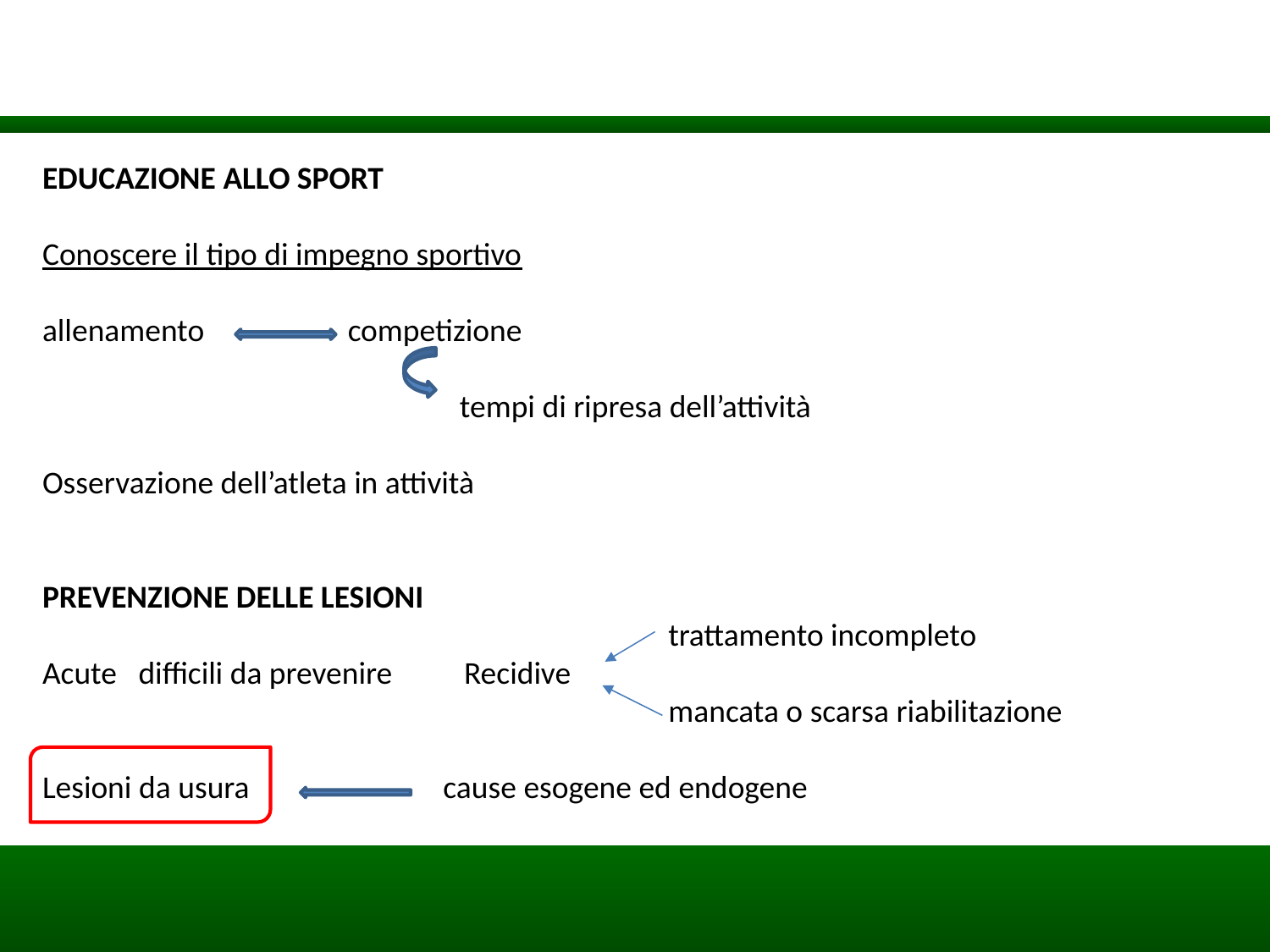

EDUCAZIONE ALLO SPORT

Conoscere il tipo di impegno sportivo

allenamento                    competizione

                                                          tempi di ripresa dell’attività

Osservazione dell’atleta in attività

PREVENZIONE DELLE LESIONI
                                                                                       trattamento incompleto
Acute   difficili da prevenire          Recidive
                                                                                       mancata o scarsa riabilitazione

Lesioni da usura                           cause esogene ed endogene